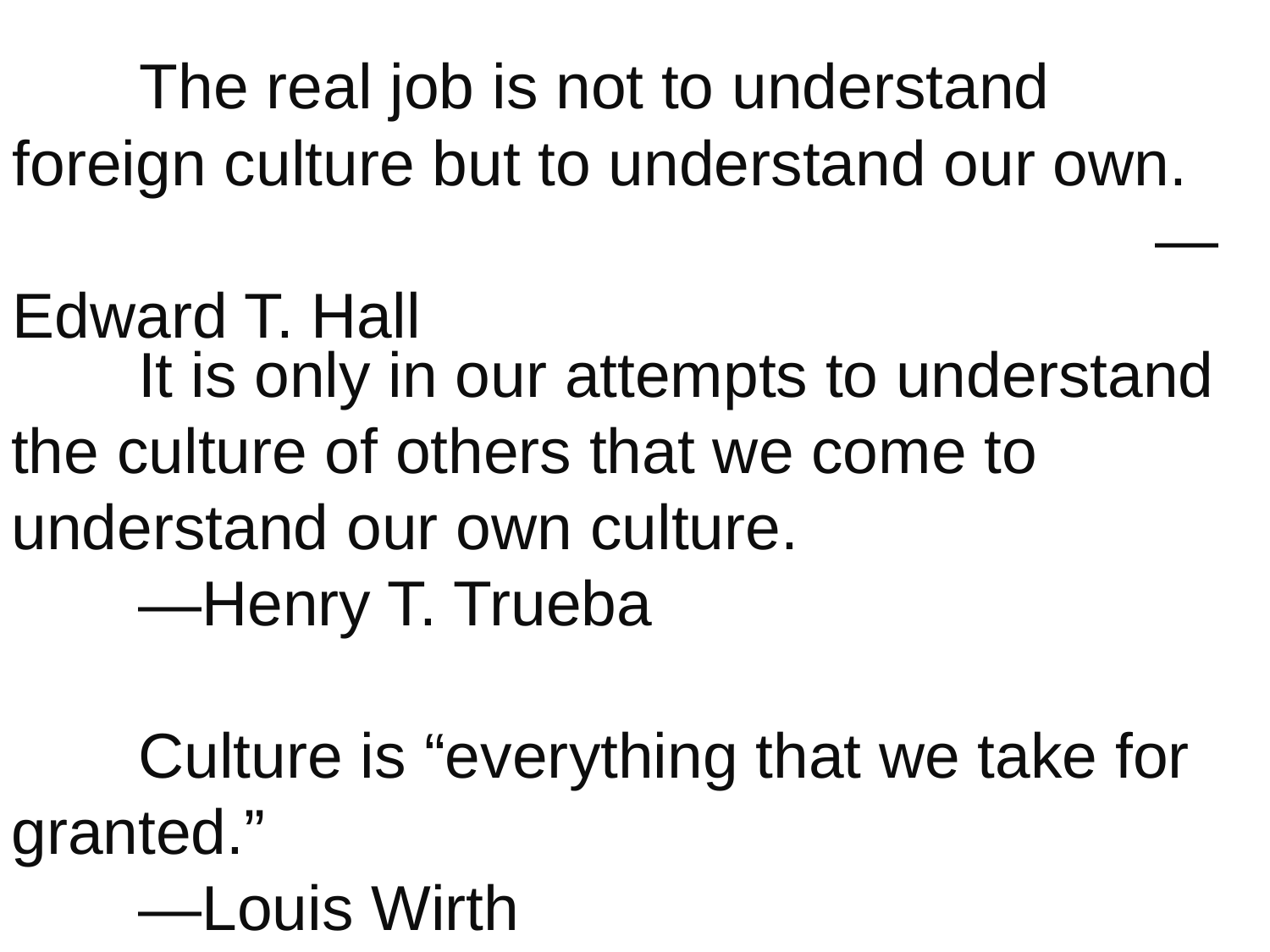

The real job is not to understand foreign culture but to understand our own.                                                                   	—Edward T. Hall
	It is only in our attempts to understand the culture of others that we come to understand our own culture.      			—Henry T. Trueba

	Culture is “everything that we take for granted.” 				                         	—Louis Wirth
74